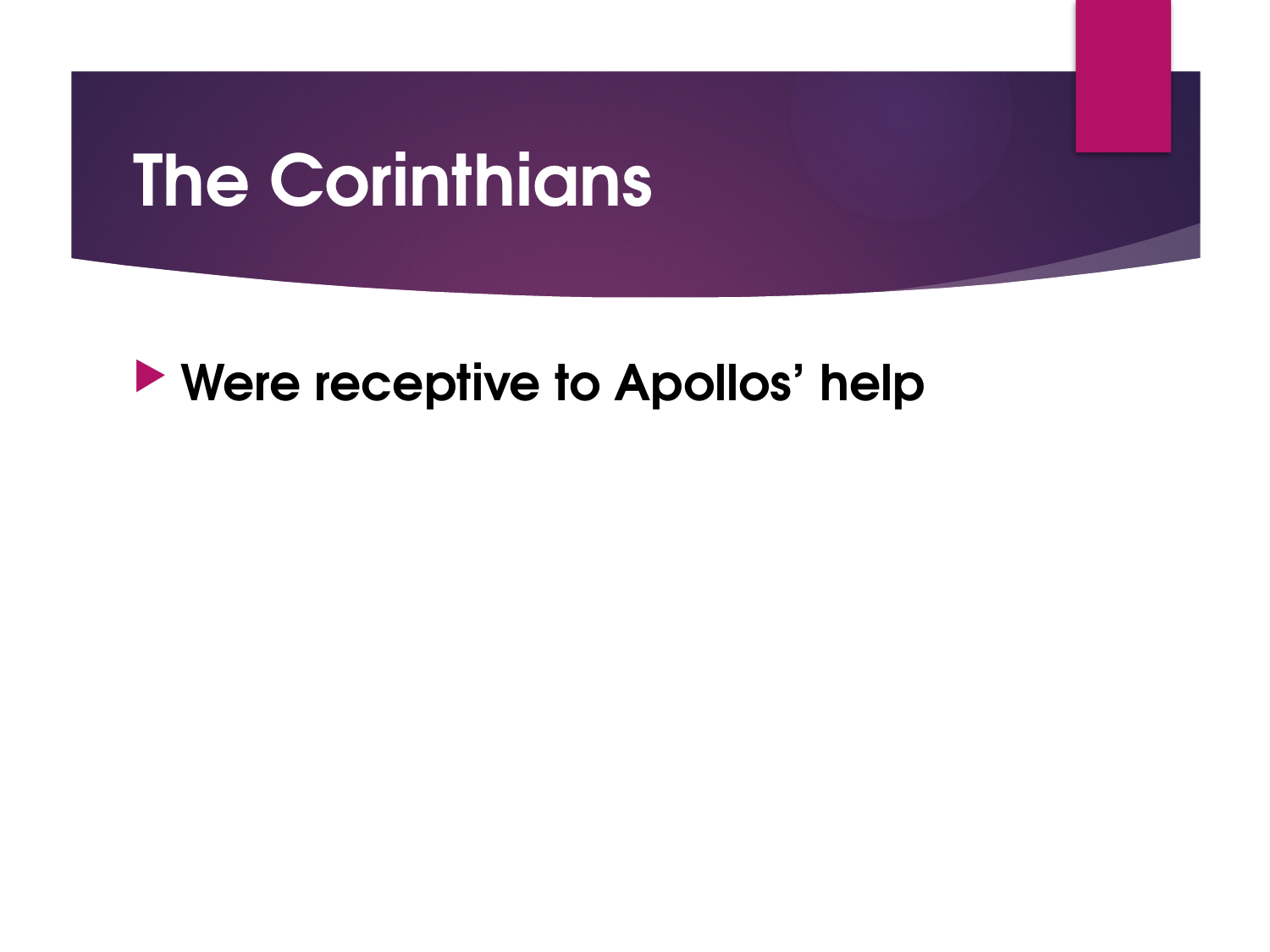

# The Corinthians
Were receptive to Apollos’ help